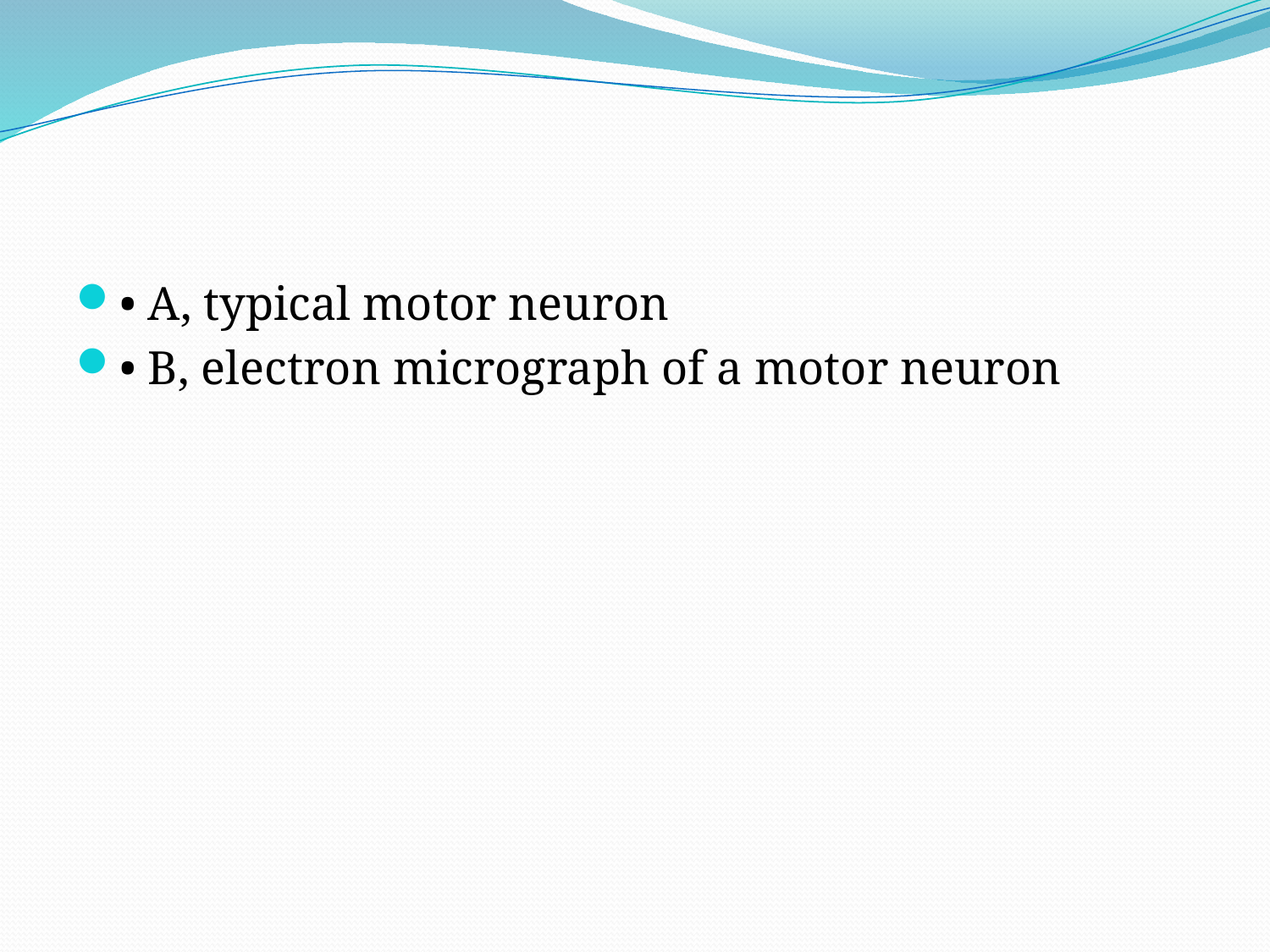

#
• A, typical motor neuron
• B, electron micrograph of a motor neuron